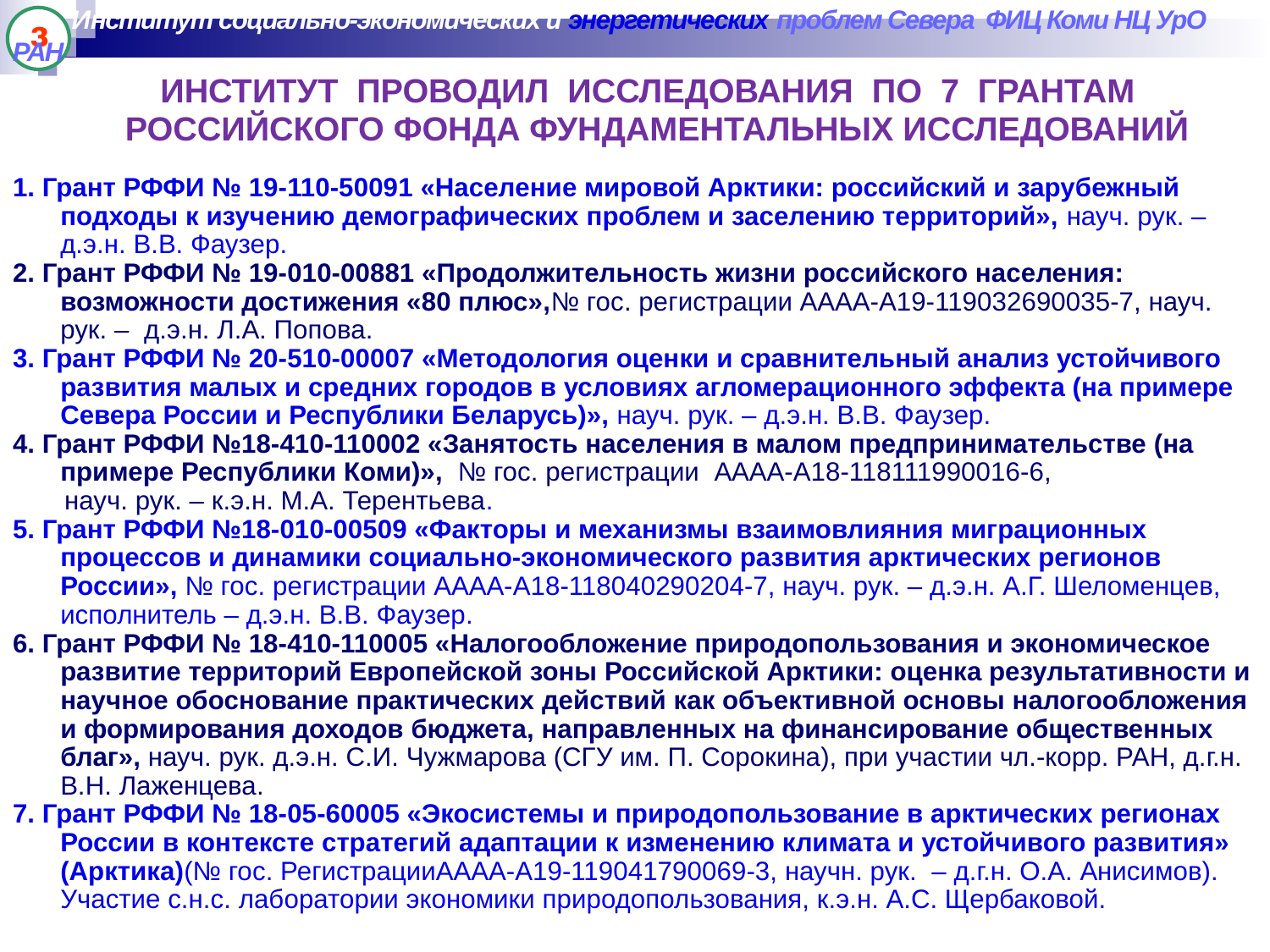

Институт социально-экономических и энергетических проблем Севера  ФИЦ Коми НЦ УрО РАН
3
Институт  проводил  исследования  по  7  грантам
Российского Фонда Фундаментальных Исследований

1. Грант РФФИ № 19-110-50091 «Население мировой Арктики: российский и зарубежный подходы к изучению демографических проблем и заселению территорий», науч. рук. – д.э.н. В.В. Фаузер.
2. Грант РФФИ № 19-010-00881 «Продолжительность жизни российского населения: возможности достижения «80 плюс»,№ гос. регистрации АААА-А19-119032690035-7, науч. рук. –  д.э.н. Л.А. Попова.
3. Грант РФФИ № 20-510-00007 «Методология оценки и сравнительный анализ устойчивого развития малых и средних городов в условиях агломерационного эффекта (на примере Севера России и Республики Беларусь)», науч. рук. – д.э.н. В.В. Фаузер.
4. Грант РФФИ №18-410-110002 «Занятость населения в малом предпринимательстве (на примере Республики Коми)»,  № гос. регистрации  АААА-А18-118111990016-6,
       науч. рук. – к.э.н. М.А. Терентьева.
5. Грант РФФИ №18-010-00509 «Факторы и механизмы взаимовлияния миграционных процессов и динамики социально-экономического развития арктических регионов России», № гос. регистрации АААА-А18-118040290204-7, науч. рук. – д.э.н. А.Г. Шеломенцев, исполнитель – д.э.н. В.В. Фаузер.
6. Грант РФФИ № 18-410-110005 «Налогообложение природопользования и экономическое развитие территорий Европейской зоны Российской Арктики: оценка результативности и научное обоснование практических действий как объективной основы налогообложения и формирования доходов бюджета, направленных на финансирование общественных благ», науч. рук. д.э.н. С.И. Чужмарова (СГУ им. П. Сорокина), при участии чл.-корр. РАН, д.г.н. В.Н. Лаженцева.
7. Грант РФФИ № 18-05-60005 «Экосистемы и природопользование в арктических регионах России в контексте стратегий адаптации к изменению климата и устойчивого развития» (Арктика)(№ гос. РегистрацииАААА-А19-119041790069-3, научн. рук.  – д.г.н. О.А. Анисимов). Участие с.н.с. лаборатории экономики природопользования, к.э.н. А.С. Щербаковой.

.